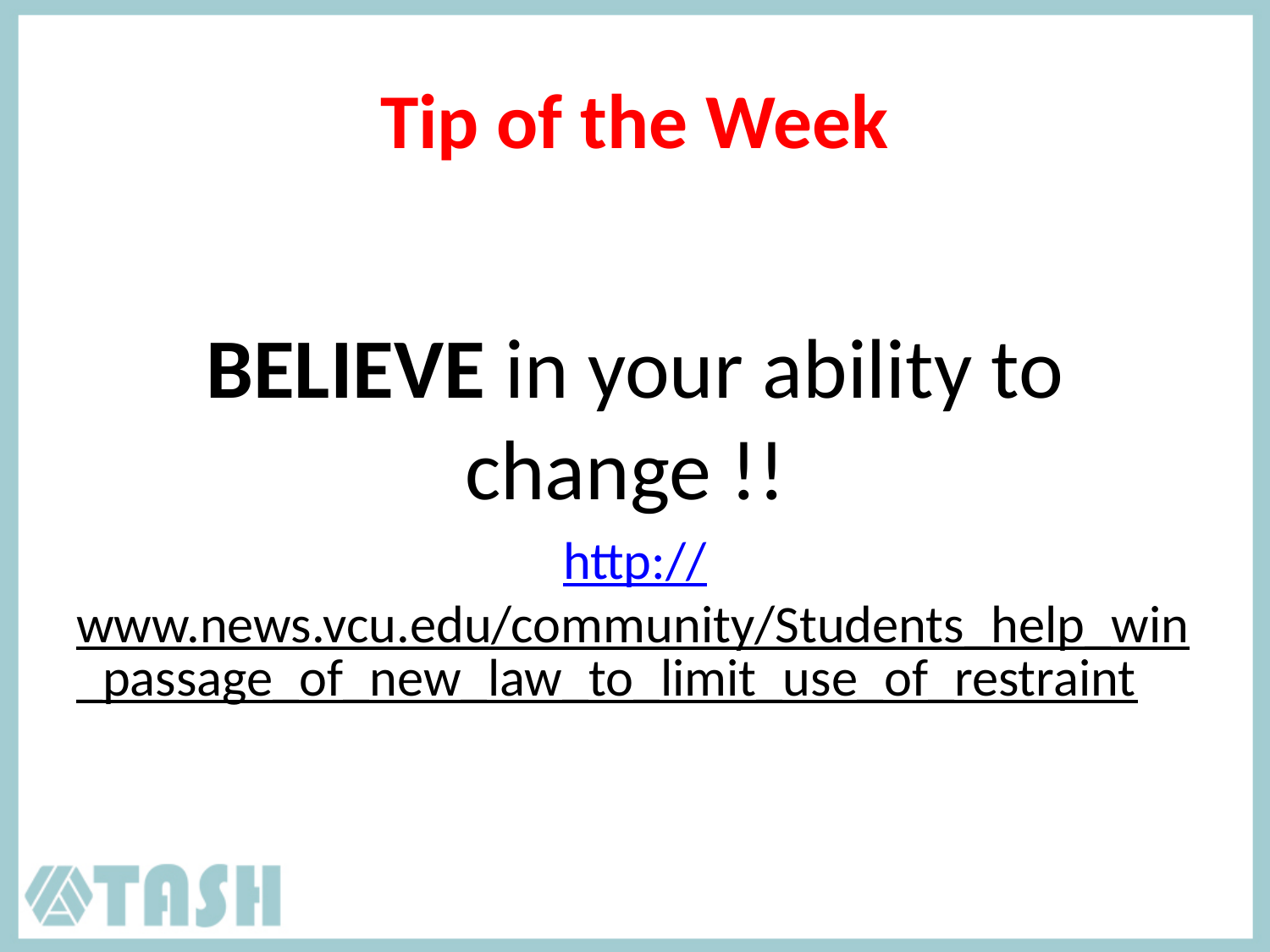

# Tip of the Week

BELIEVE in your ability to change !!
http://www.news.vcu.edu/community/Students_help_win_passage_of_new_law_to_limit_use_of_restraint